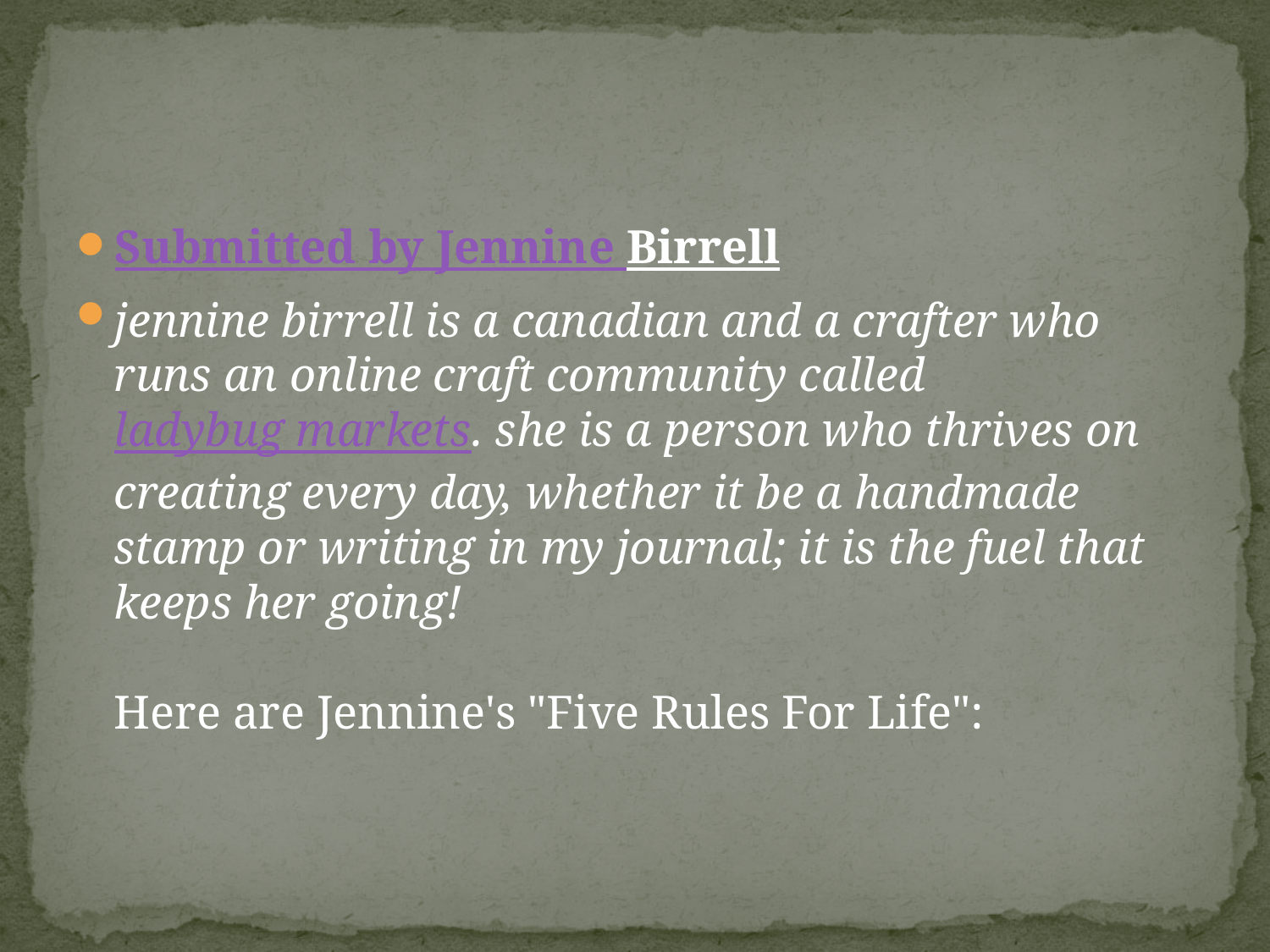

#
Submitted by Jennine Birrell
jennine birrell is a canadian and a crafter who runs an online craft community called ladybug markets. she is a person who thrives on creating every day, whether it be a handmade stamp or writing in my journal; it is the fuel that keeps her going!
Here are Jennine's "Five Rules For Life":